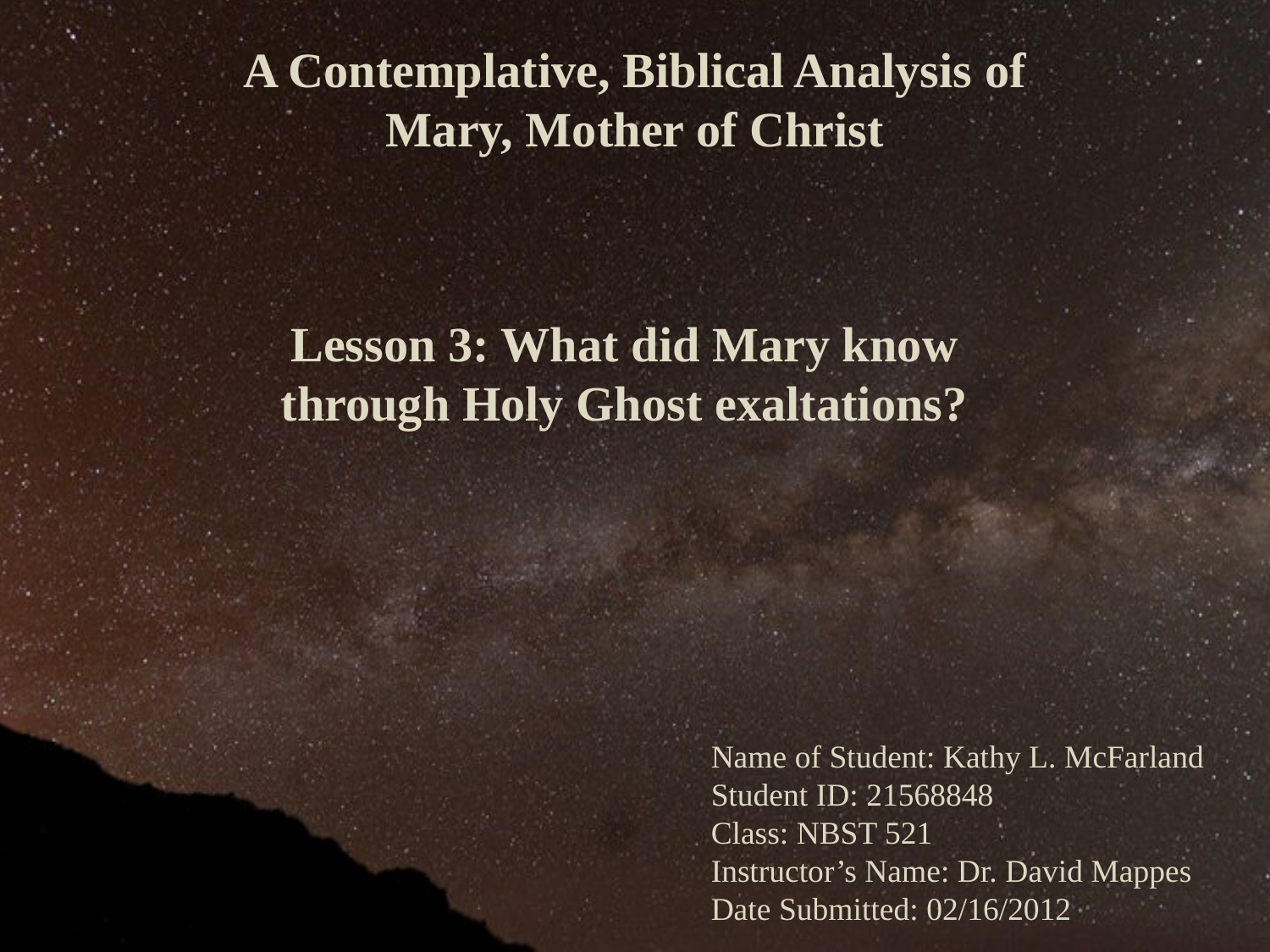

A Contemplative, Biblical Analysis of Mary, Mother of Christ
Lesson 3: What did Mary know through Holy Ghost exaltations?
Name of Student: Kathy L. McFarland
Student ID: 21568848
Class: NBST 521
Instructor’s Name: Dr. David Mappes
Date Submitted: 02/16/2012